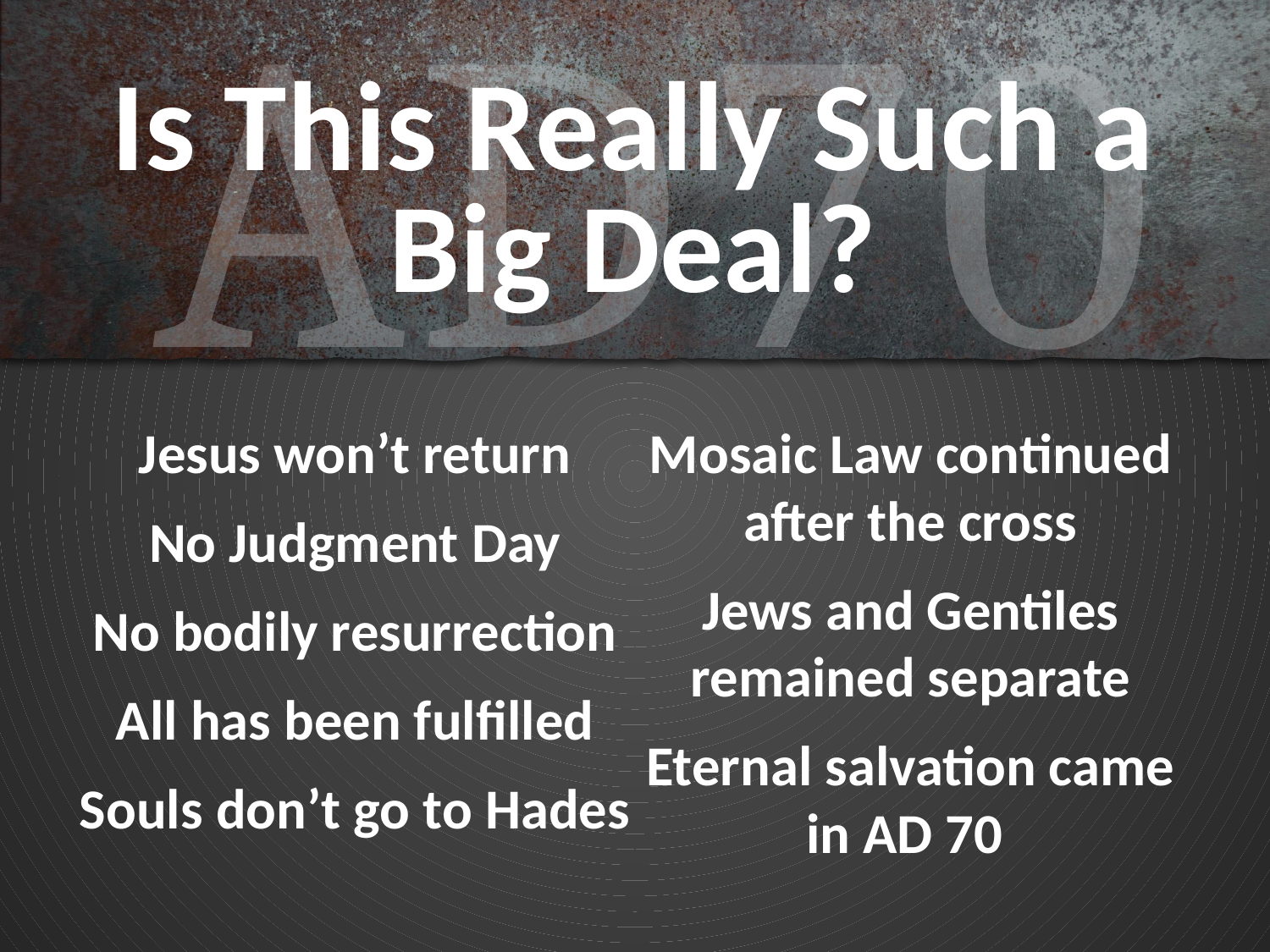

# Is This Really Such a Big Deal?
Jesus won’t return
No Judgment Day
No bodily resurrection
All has been fulfilled
Souls don’t go to Hades
Mosaic Law continued after the cross
Jews and Gentiles remained separate
Eternal salvation came in AD 70